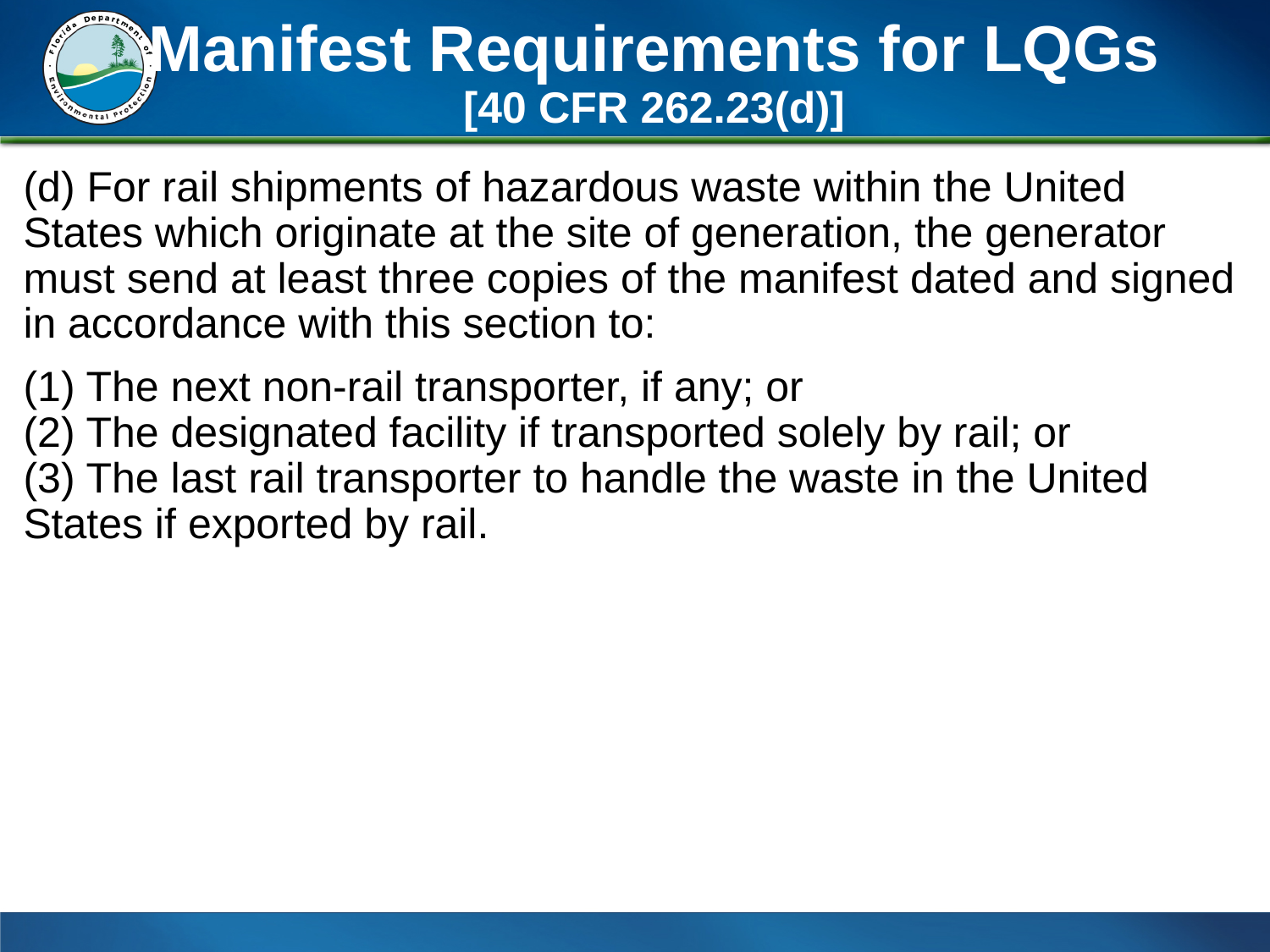

# Manifest Requirements for LQGs [40 CFR 262.23(d)]
(d) For rail shipments of hazardous waste within the United States which originate at the site of generation, the generator must send at least three copies of the manifest dated and signed in accordance with this section to:
(1) The next non-rail transporter, if any; or 		               (2) The designated facility if transported solely by rail; or            (3) The last rail transporter to handle the waste in the United States if exported by rail.